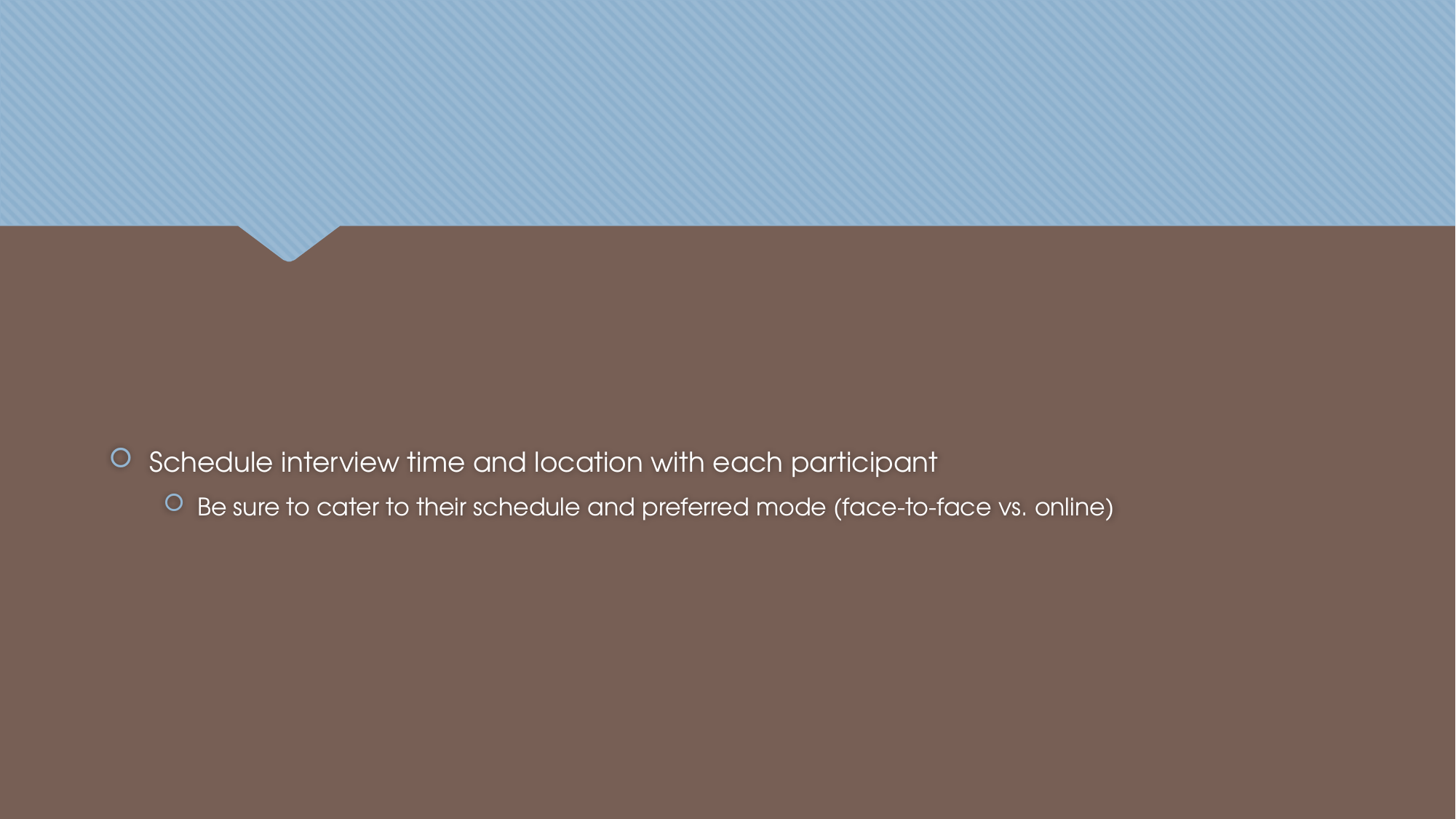

#
Schedule interview time and location with each participant
Be sure to cater to their schedule and preferred mode (face-to-face vs. online)